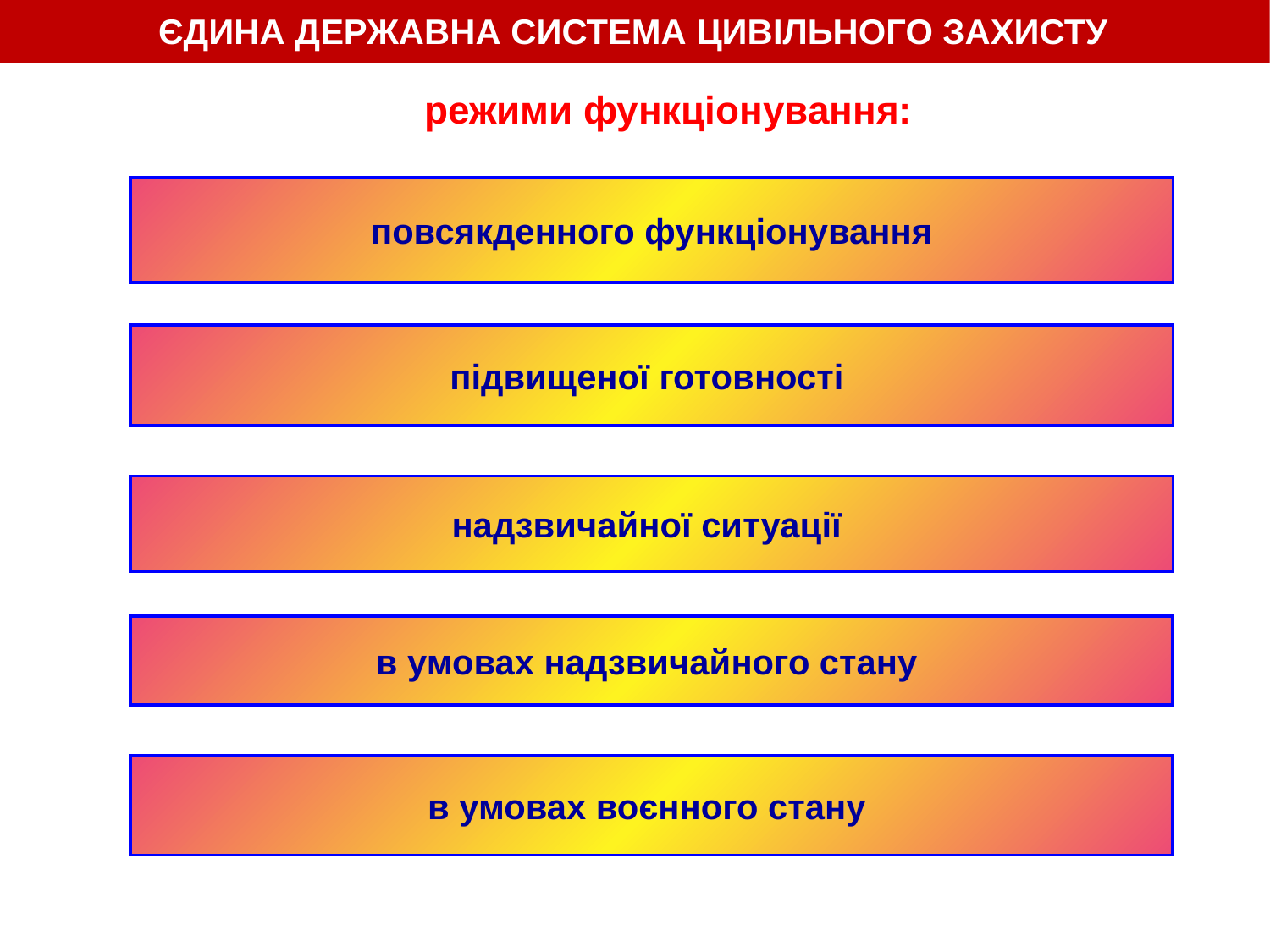

ЄДИНА ДЕРЖАВНА СИСТЕМА ЦИВІЛЬНОГО ЗАХИСТУ
режими функціонування:
повсякденного функціонування
підвищеної готовності
надзвичайної ситуації
в умовах надзвичайного стану
в умовах воєнного стану